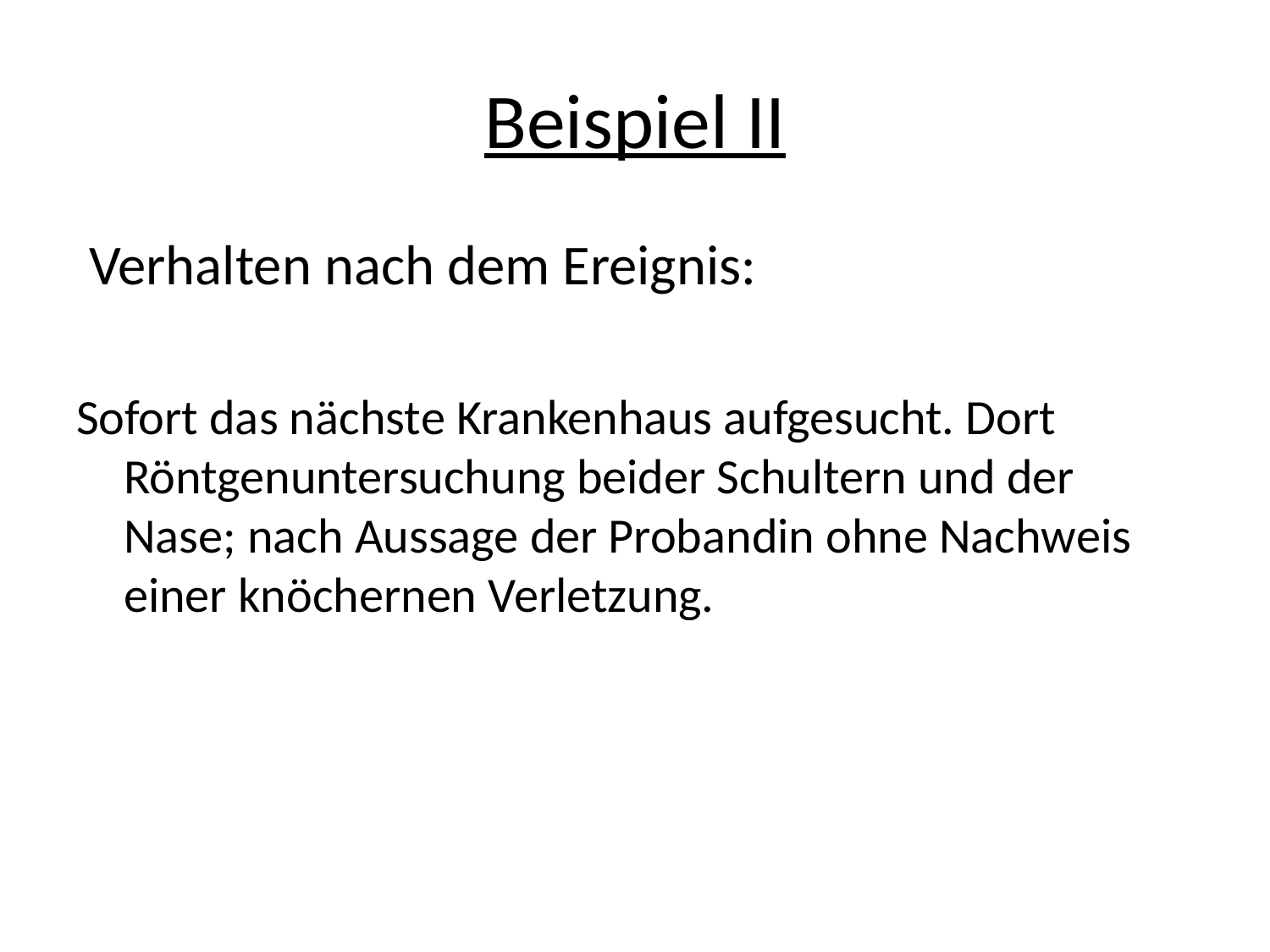

# Beispiel II
 Verhalten nach dem Ereignis:

Sofort das nächste Krankenhaus aufgesucht. Dort Röntgenuntersuchung beider Schultern und der Nase; nach Aussage der Probandin ohne Nachweis einer knöchernen Verletzung.